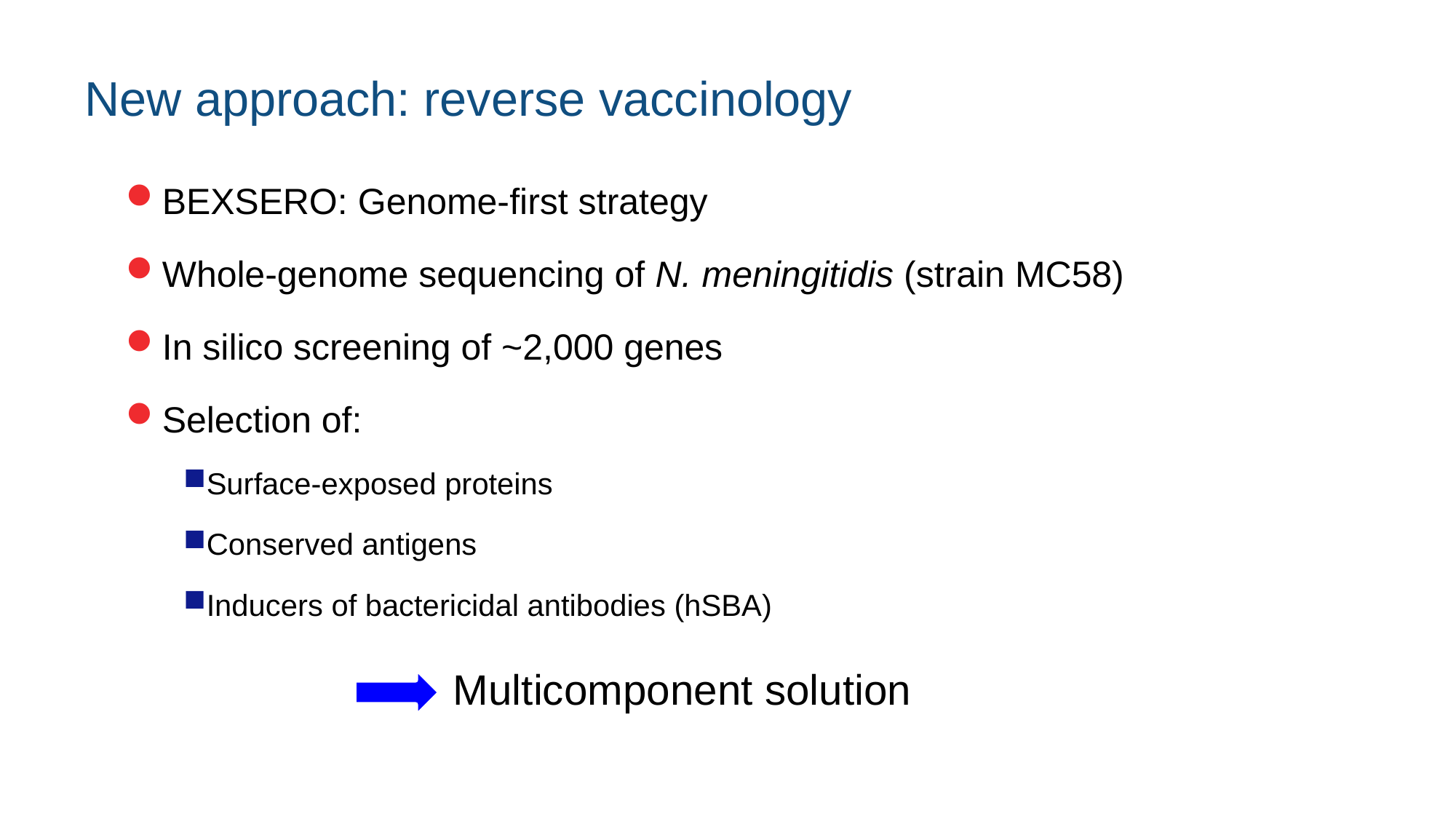

New approach: reverse vaccinology
BEXSERO: Genome-first strategy
Whole-genome sequencing of N. meningitidis (strain MC58)
In silico screening of ~2,000 genes
Selection of:
Surface-exposed proteins
Conserved antigens
Inducers of bactericidal antibodies (hSBA)
Multicomponent solution